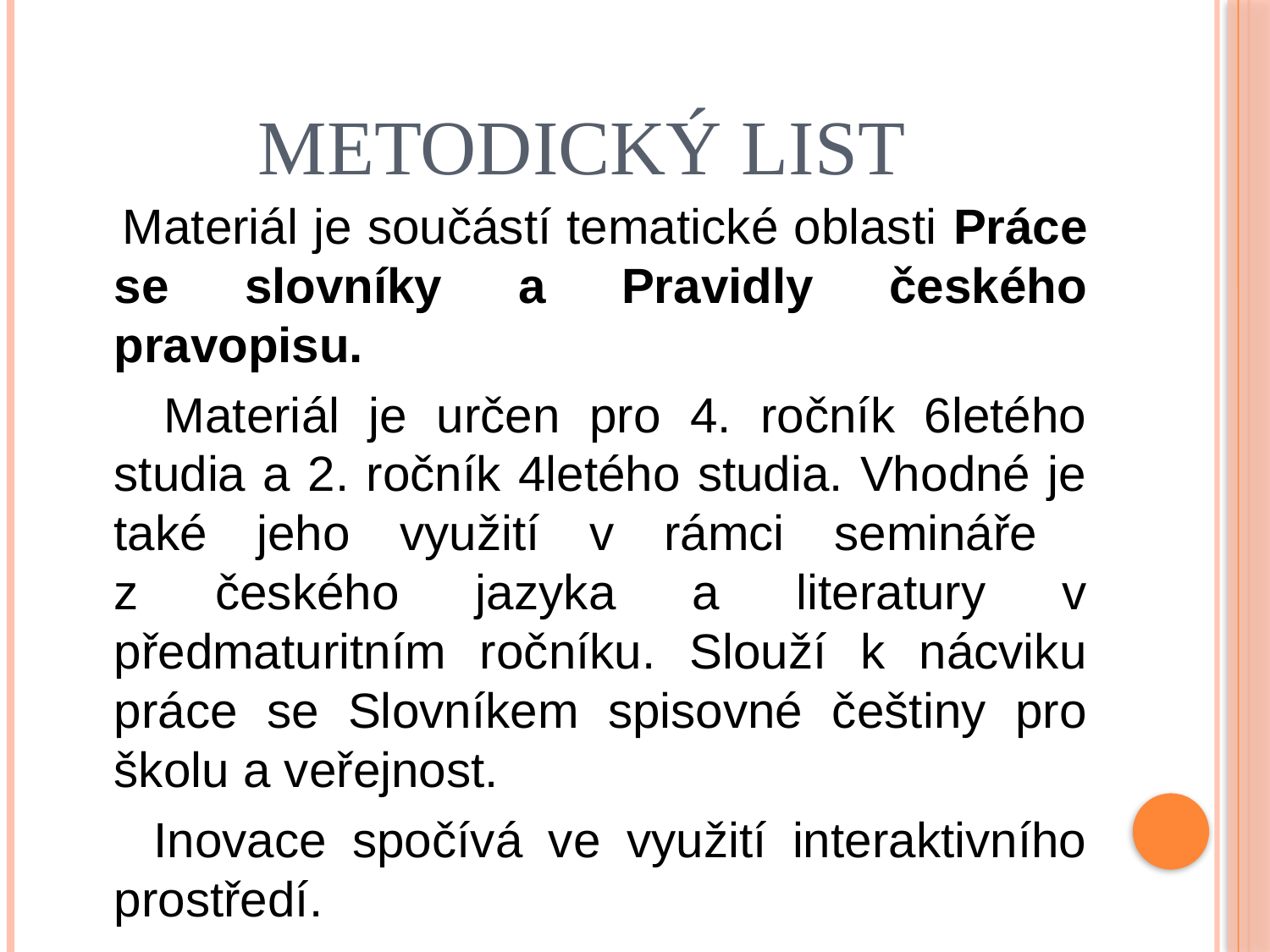

# Metodický list
   Materiál je součástí tematické oblasti Práce se slovníky a Pravidly českého pravopisu.
   Materiál je určen pro 4. ročník 6letého studia a 2. ročník 4letého studia. Vhodné je také jeho využití v rámci semináře
z českého jazyka a literatury v předmaturitním ročníku. Slouží k nácviku práce se Slovníkem spisovné češtiny pro školu a veřejnost.
   Inovace spočívá ve využití interaktivního prostředí.